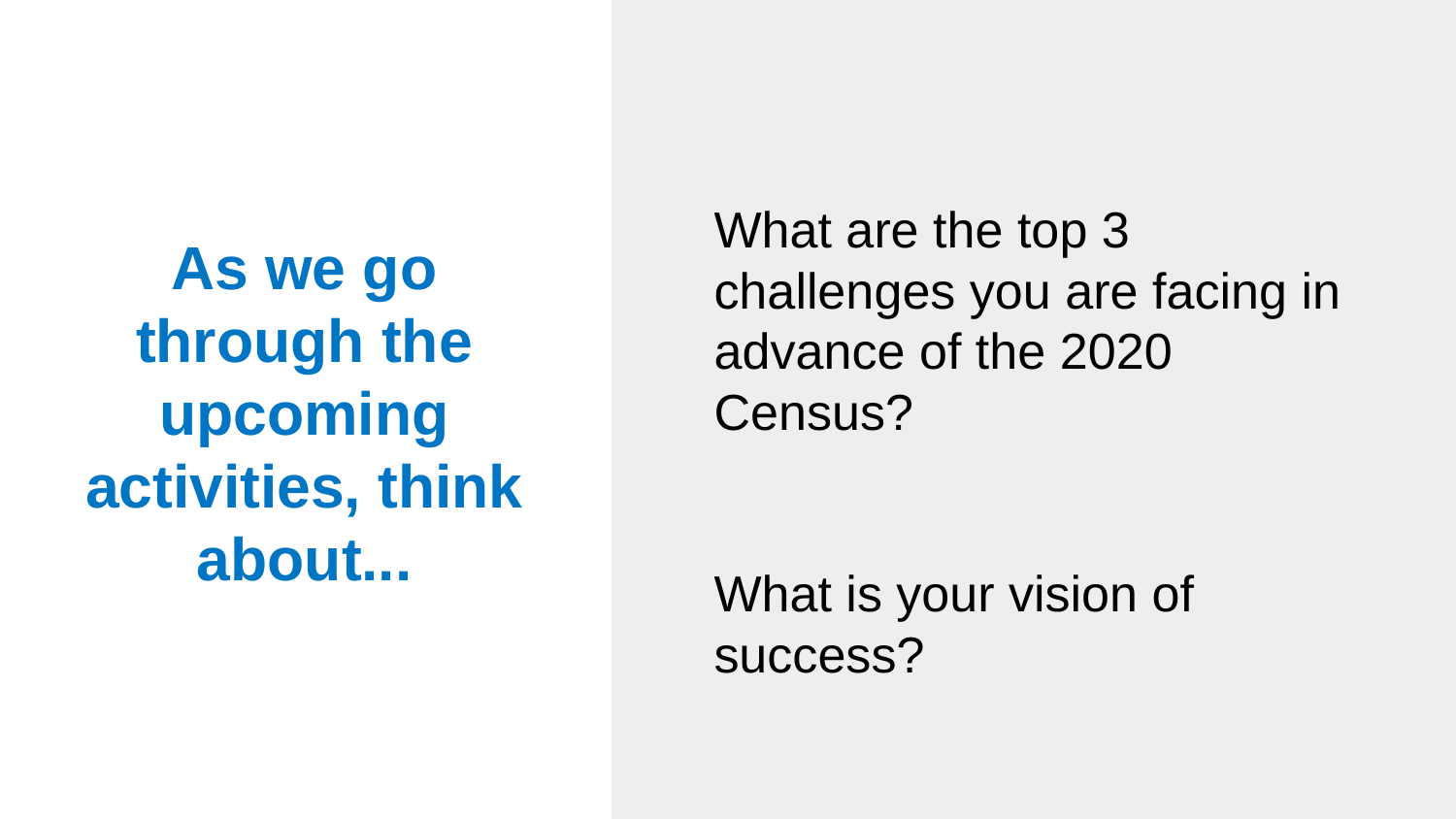

What are the top 3 challenges you are facing in advance of the 2020 Census?

What is your vision of success?

As we go through the upcoming activities, think about...